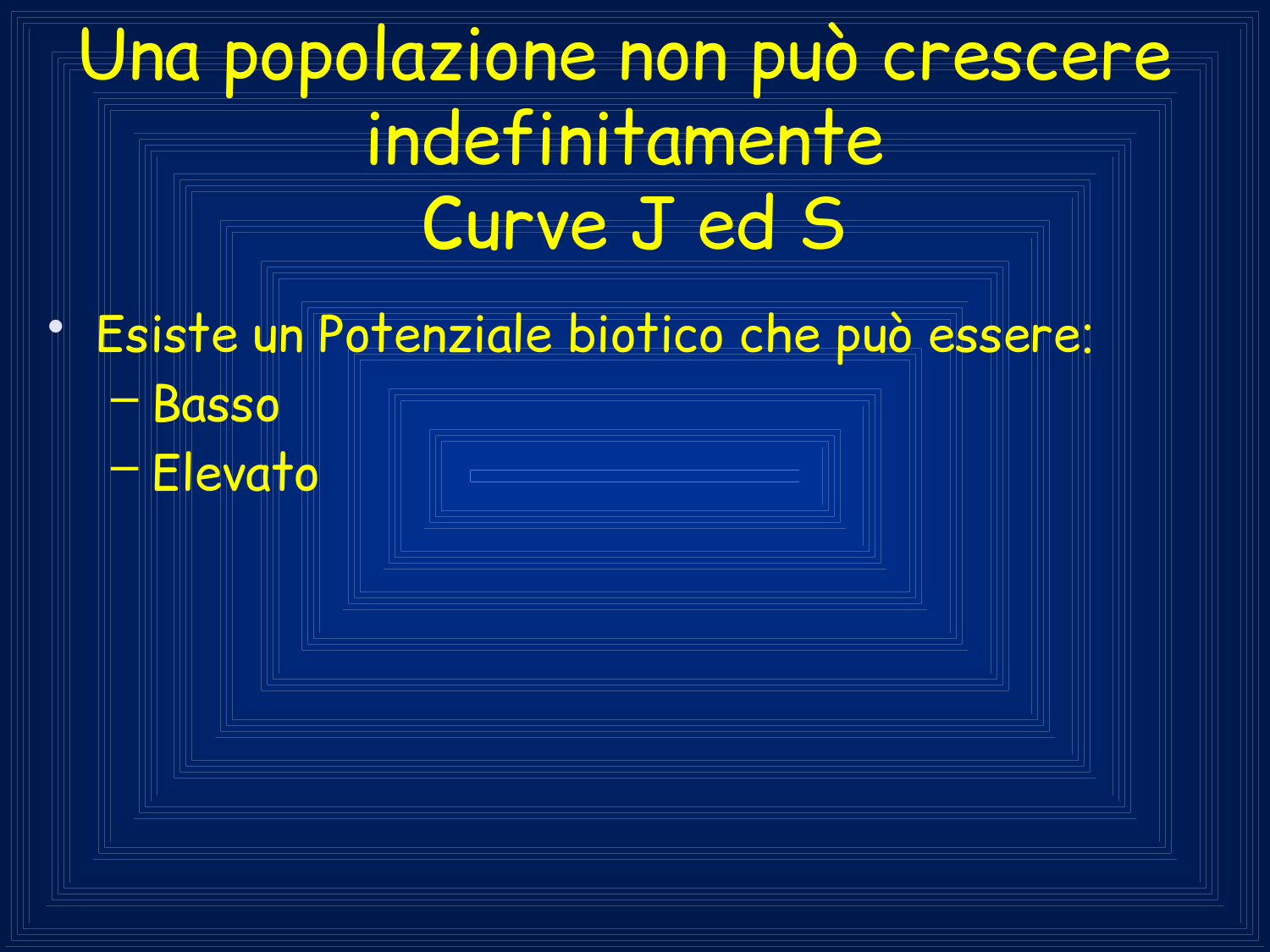

# Una popolazione non può crescere  indefinitamente Curve J ed S
Esiste un Potenziale biotico che può essere:
Basso
Elevato